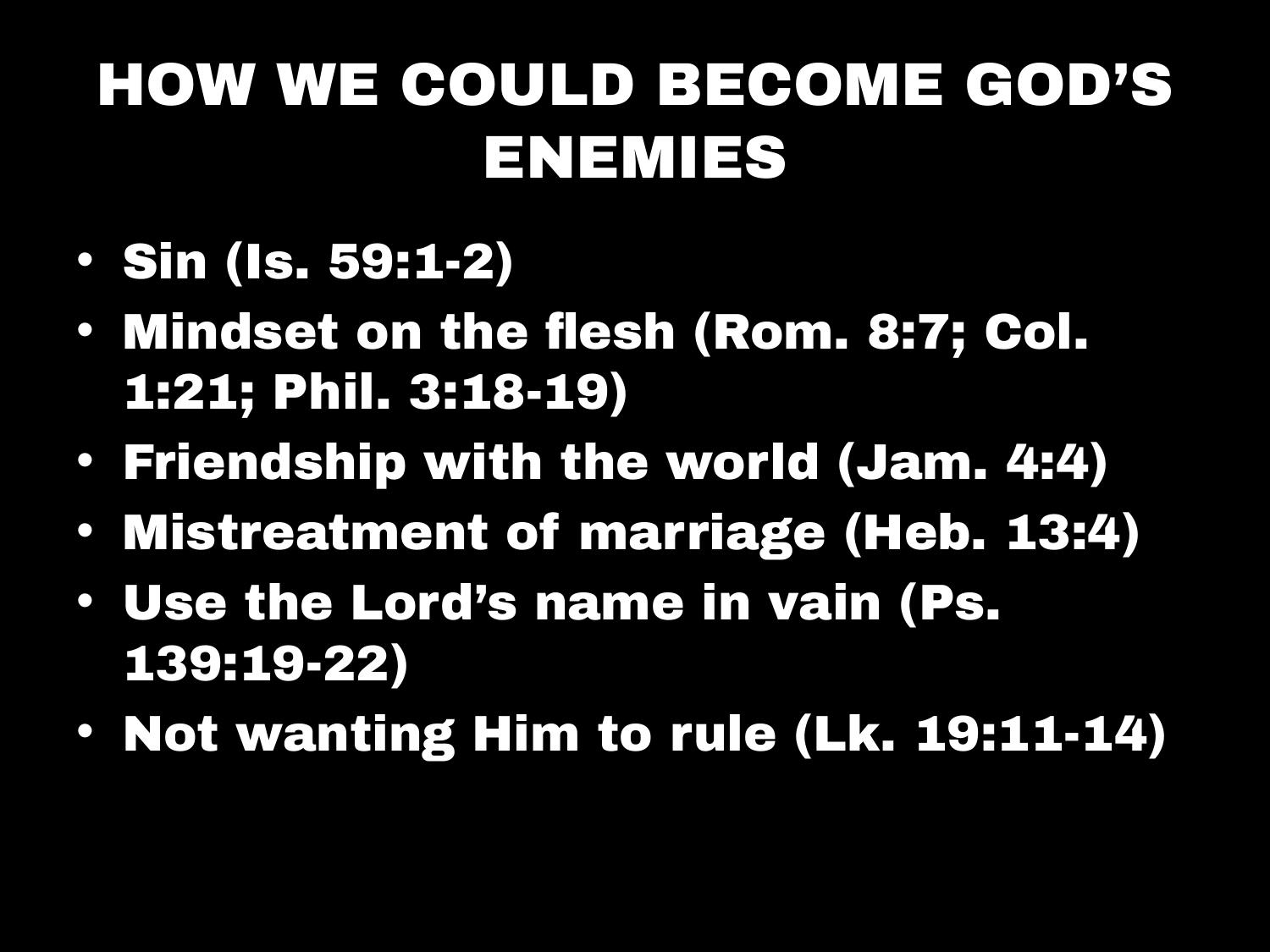

# HOW WE COULD BECOME GOD’S ENEMIES
Sin (Is. 59:1-2)
Mindset on the flesh (Rom. 8:7; Col. 1:21; Phil. 3:18-19)
Friendship with the world (Jam. 4:4)
Mistreatment of marriage (Heb. 13:4)
Use the Lord’s name in vain (Ps. 139:19-22)
Not wanting Him to rule (Lk. 19:11-14)